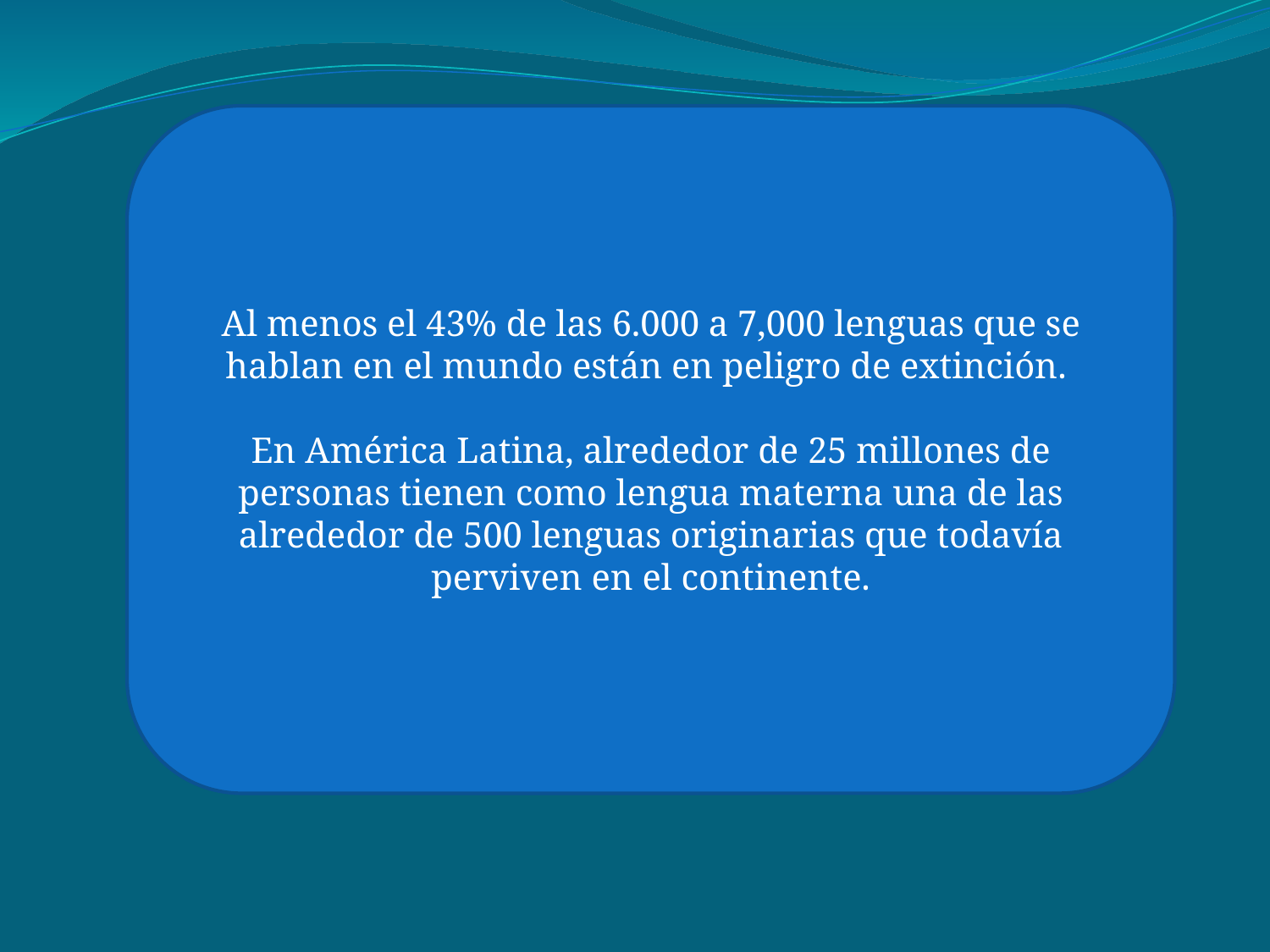

Al menos el 43% de las 6.000 a 7,000 lenguas que se hablan en el mundo están en peligro de extinción.

En América Latina, alrededor de 25 millones de personas tienen como lengua materna una de las alrededor de 500 lenguas originarias que todavía perviven en el continente.